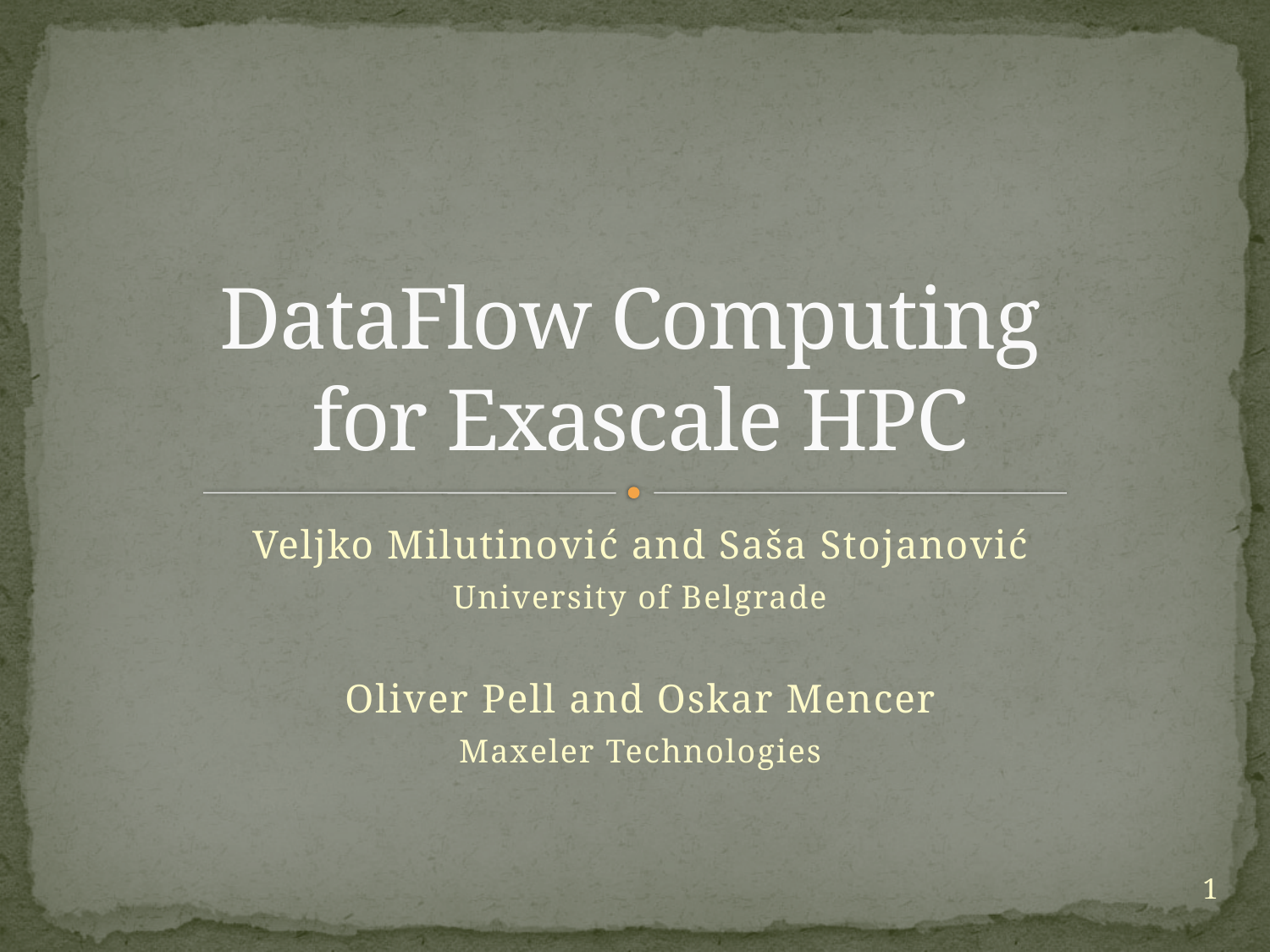

# DataFlow Computing for Exascale HPC
Veljko Milutinović and Saša Stojanović
University of Belgrade

Oliver Pell and Oskar Mencer
Maxeler Technologies

1